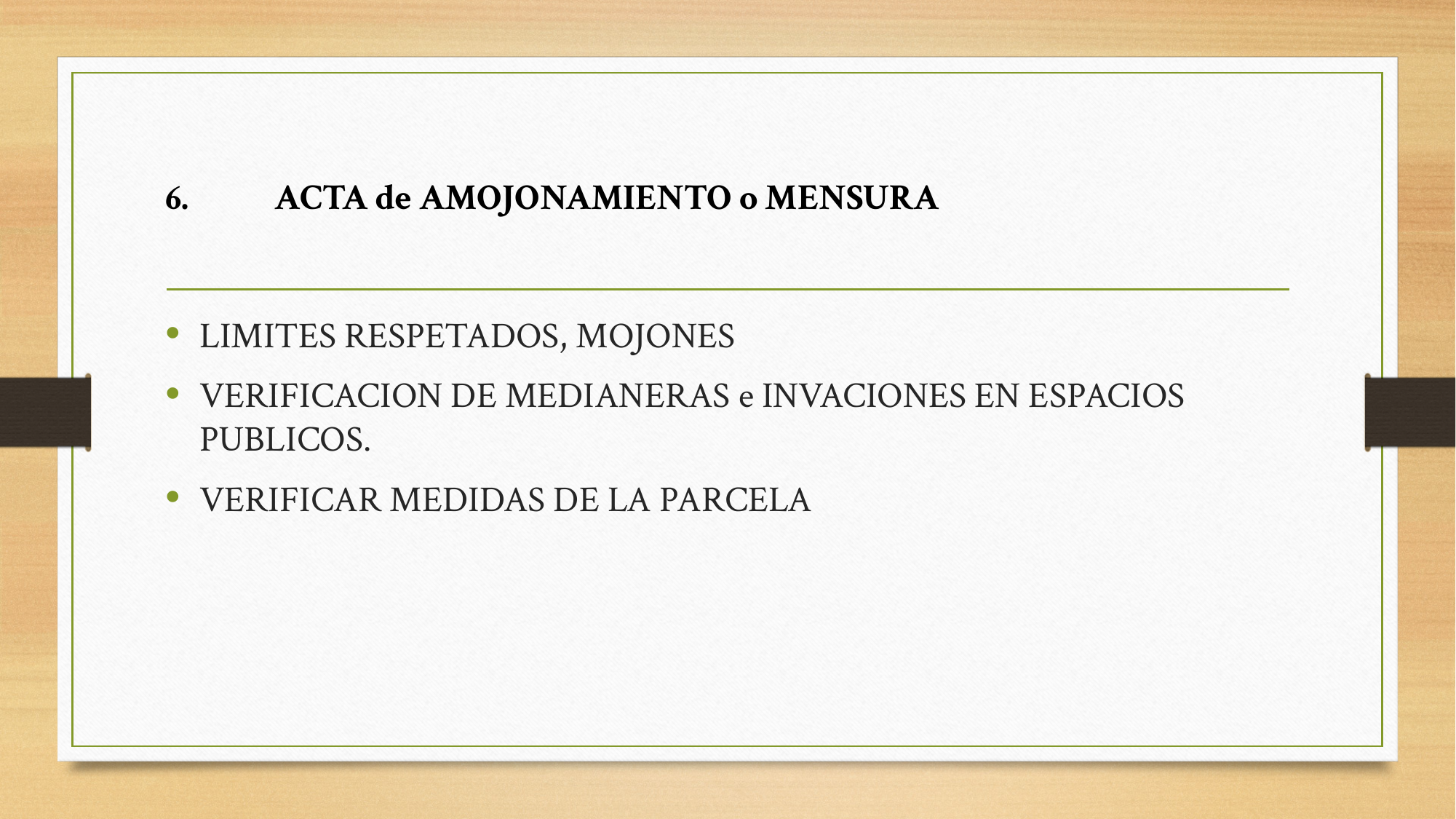

6.	ACTA de AMOJONAMIENTO o MENSURA

LIMITES RESPETADOS, MOJONES
VERIFICACION DE MEDIANERAS e INVACIONES EN ESPACIOS PUBLICOS.
VERIFICAR MEDIDAS DE LA PARCELA